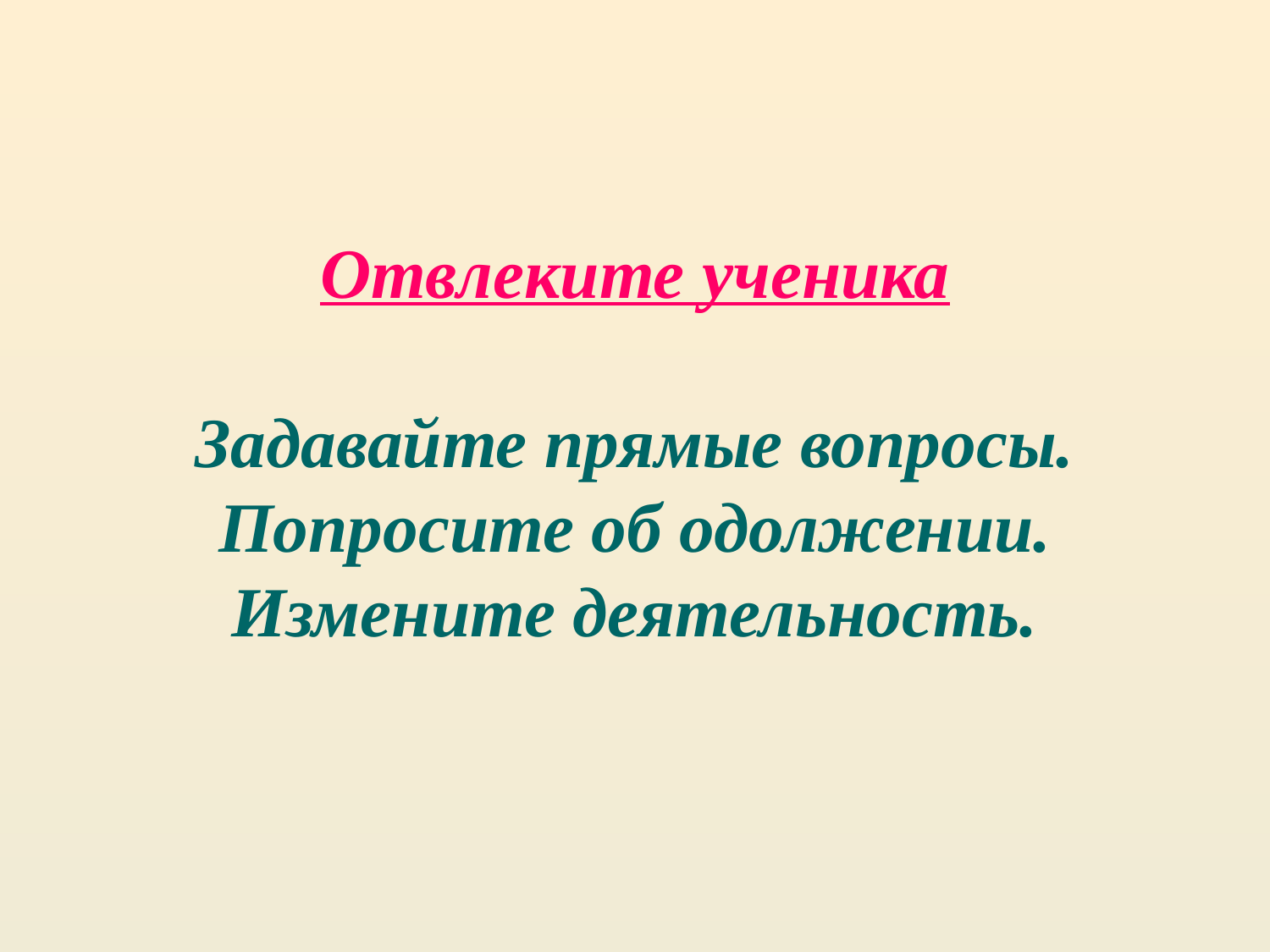

# Отвлеките ученика Задавайте прямые вопросы. Попросите об одолжении. Измените деятельность.